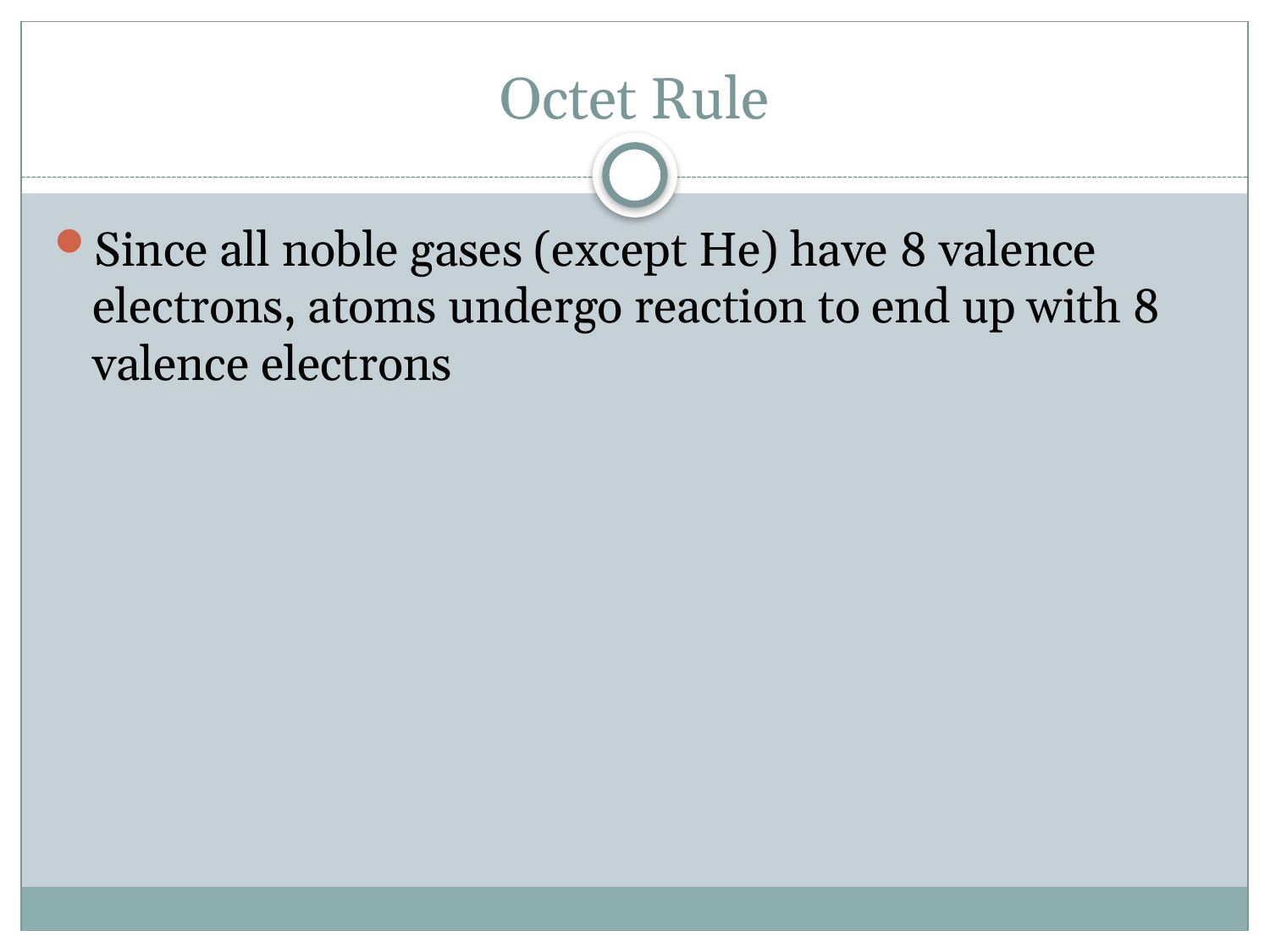

# Octet Rule
Since all noble gases (except He) have 8 valence electrons, atoms undergo reaction to end up with 8  valence electrons